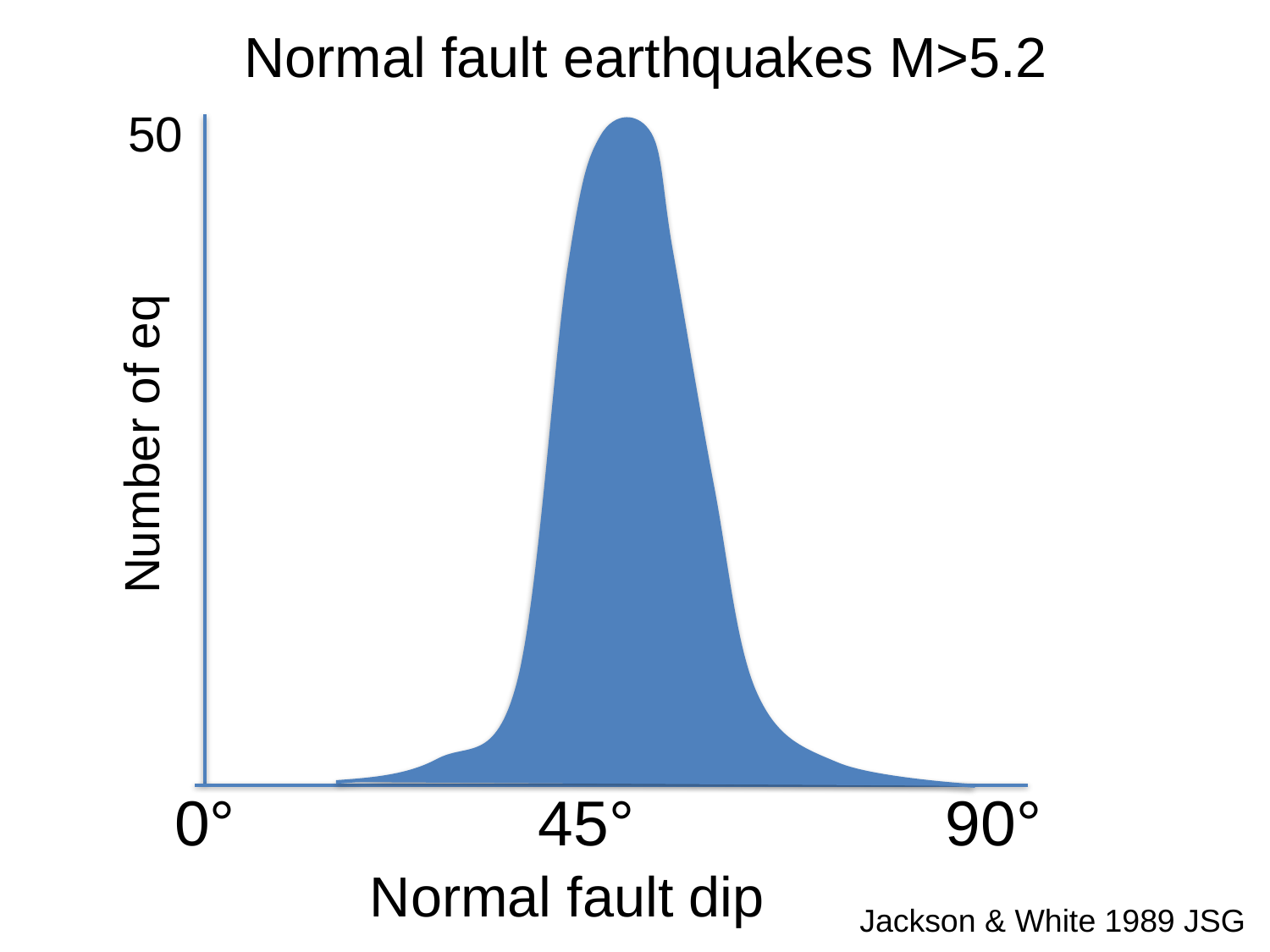

Normal fault earthquakes M>5.2
50
Number of eq
0°
45°
90°

Normal fault dip
Jackson & White 1989 JSG